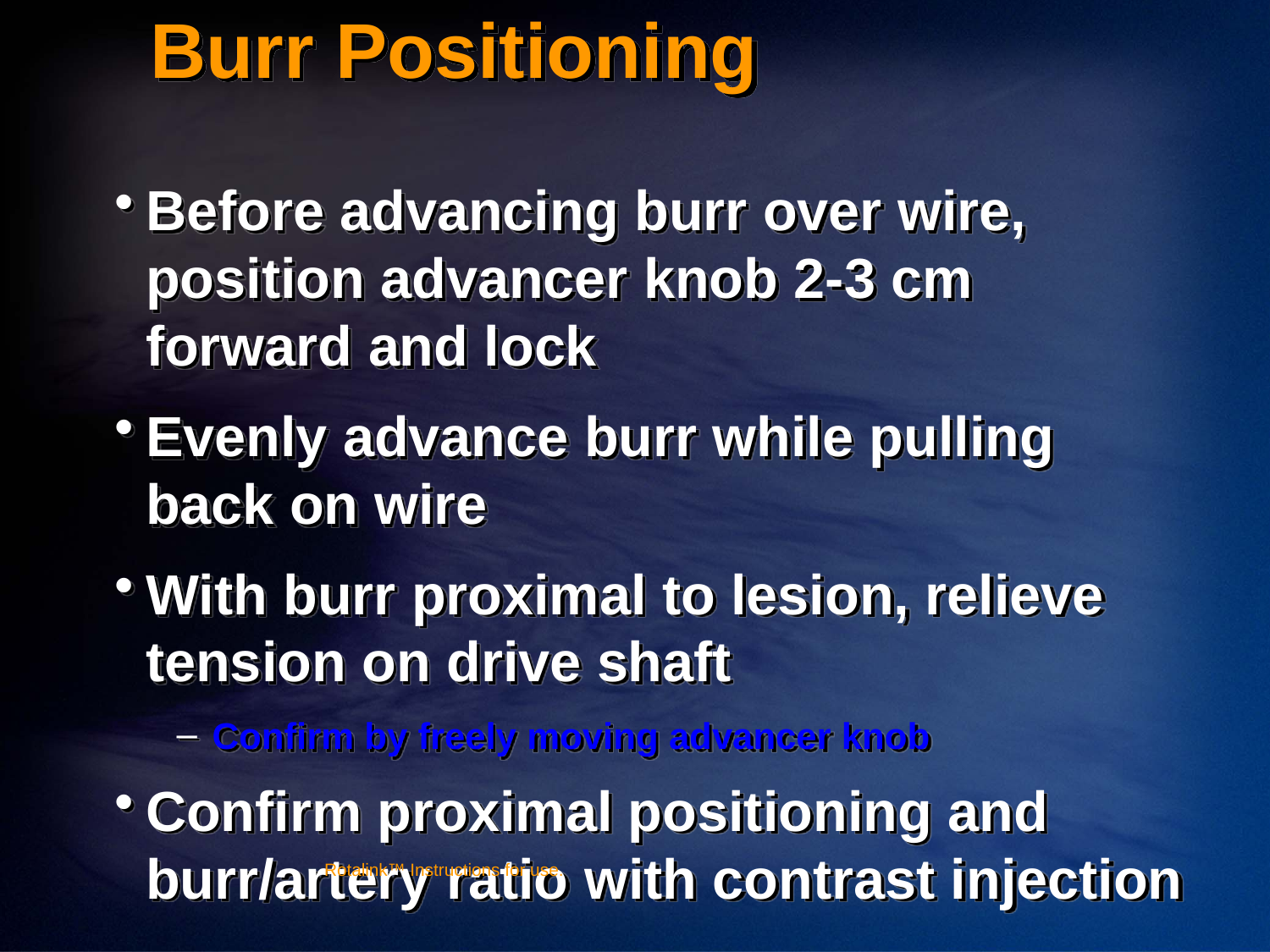

# Burr Positioning
Before advancing burr over wire, position advancer knob 2-3 cm forward and lock
Evenly advance burr while pulling back on wire
With burr proximal to lesion, relieve tension on drive shaft
Confirm by freely moving advancer knob
Confirm proximal positioning and burr/artery ratio with contrast injection
Rotalink™ Instructions for use.